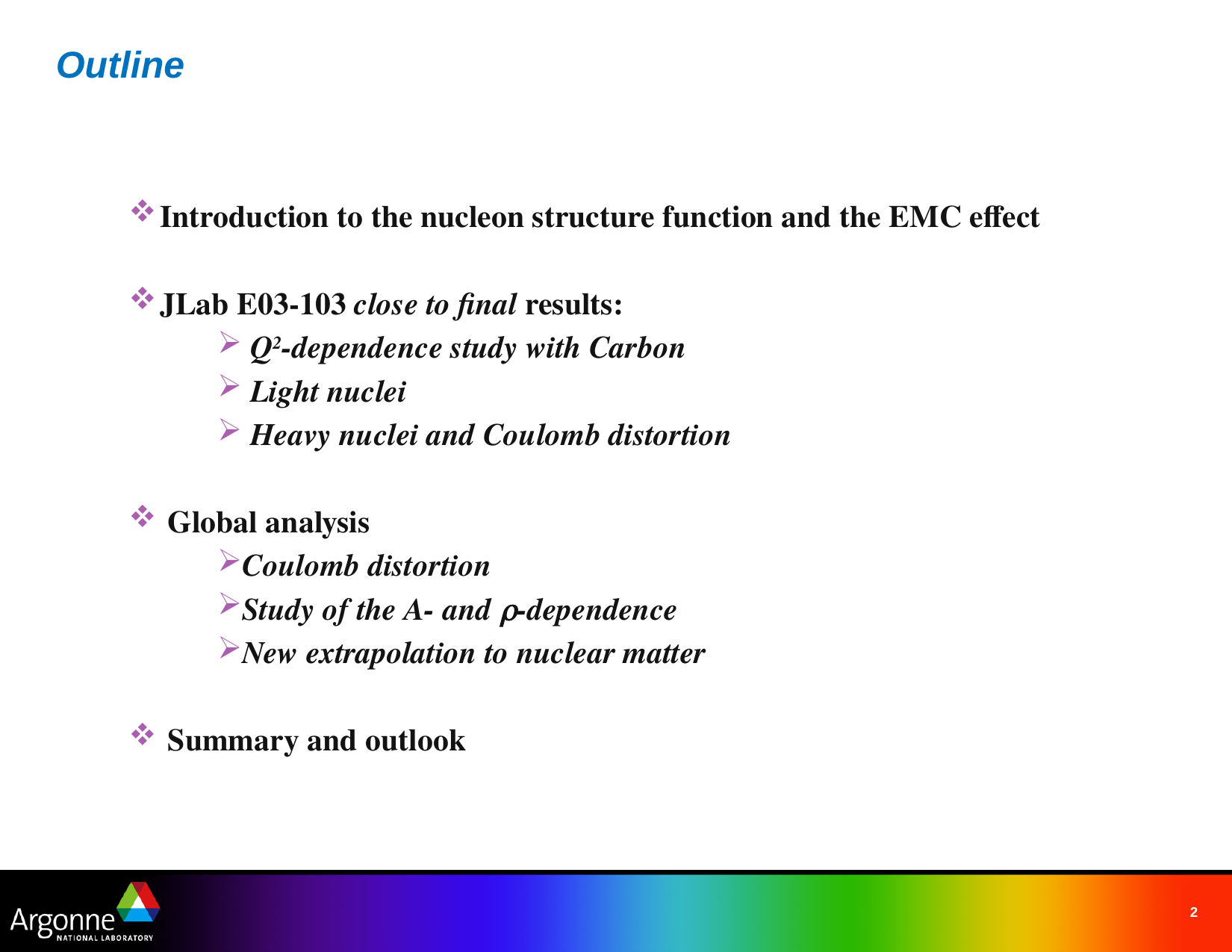

# Outline

Introduction to the nucleon structure function and the EMC effect

JLab E03-103 close to final results:
 Q2-dependence study with Carbon
 Light nuclei
 Heavy nuclei and Coulomb distortion

 Global analysis
Coulomb distortion
Study of the A- and ρ-dependence
New extrapolation to nuclear matter

 Summary and outlook
2